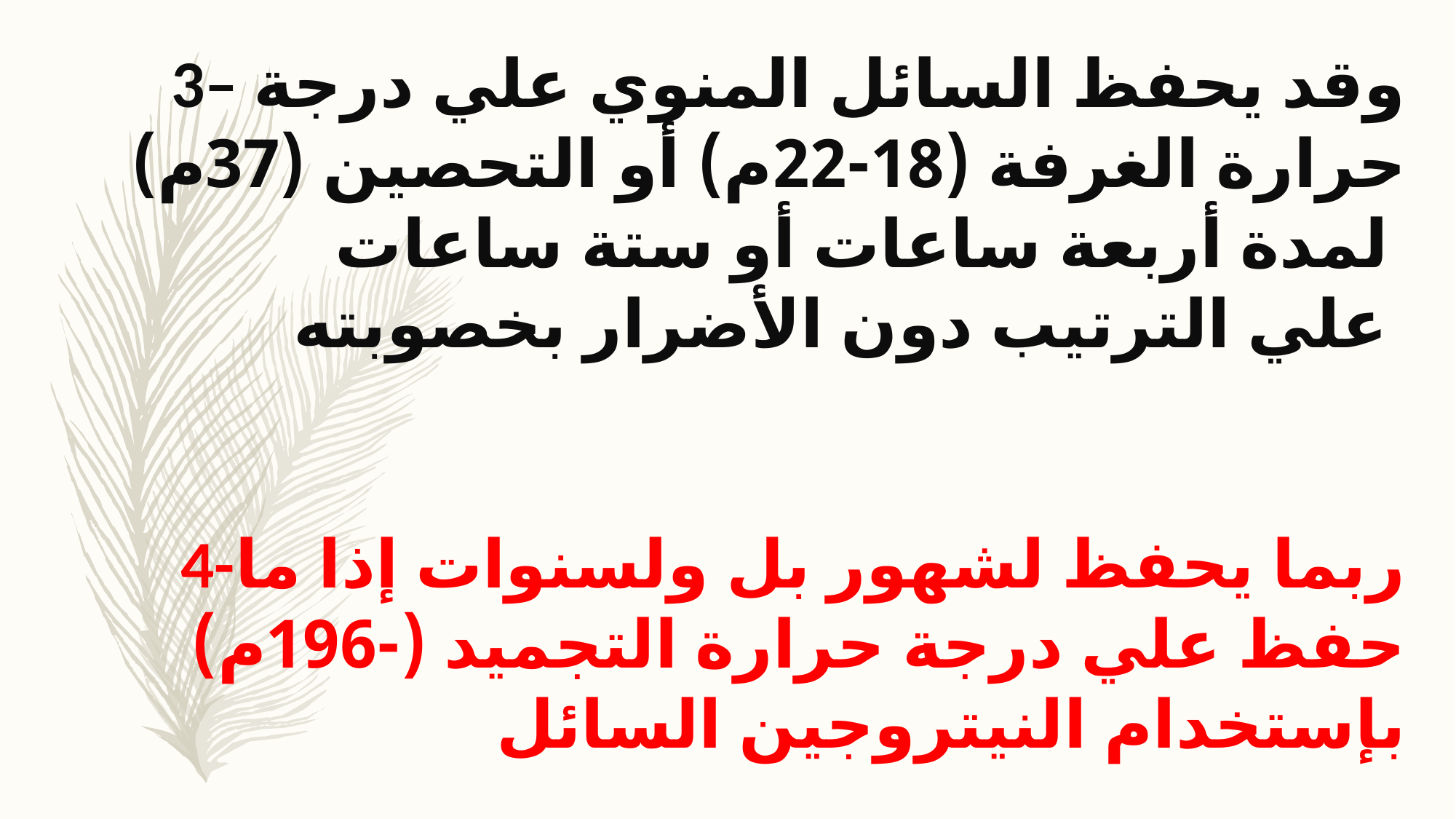

3– وقد يحفظ السائل المنوي علي درجة حرارة الغرفة (18-22م) أو التحصين (37م) لمدة أربعة ساعات أو ستة ساعات
علي الترتيب دون الأضرار بخصوبته

4-ربما يحفظ لشهور بل ولسنوات إذا ما حفظ علي درجة حرارة التجميد (-196م) بإستخدام النيتروجين السائل